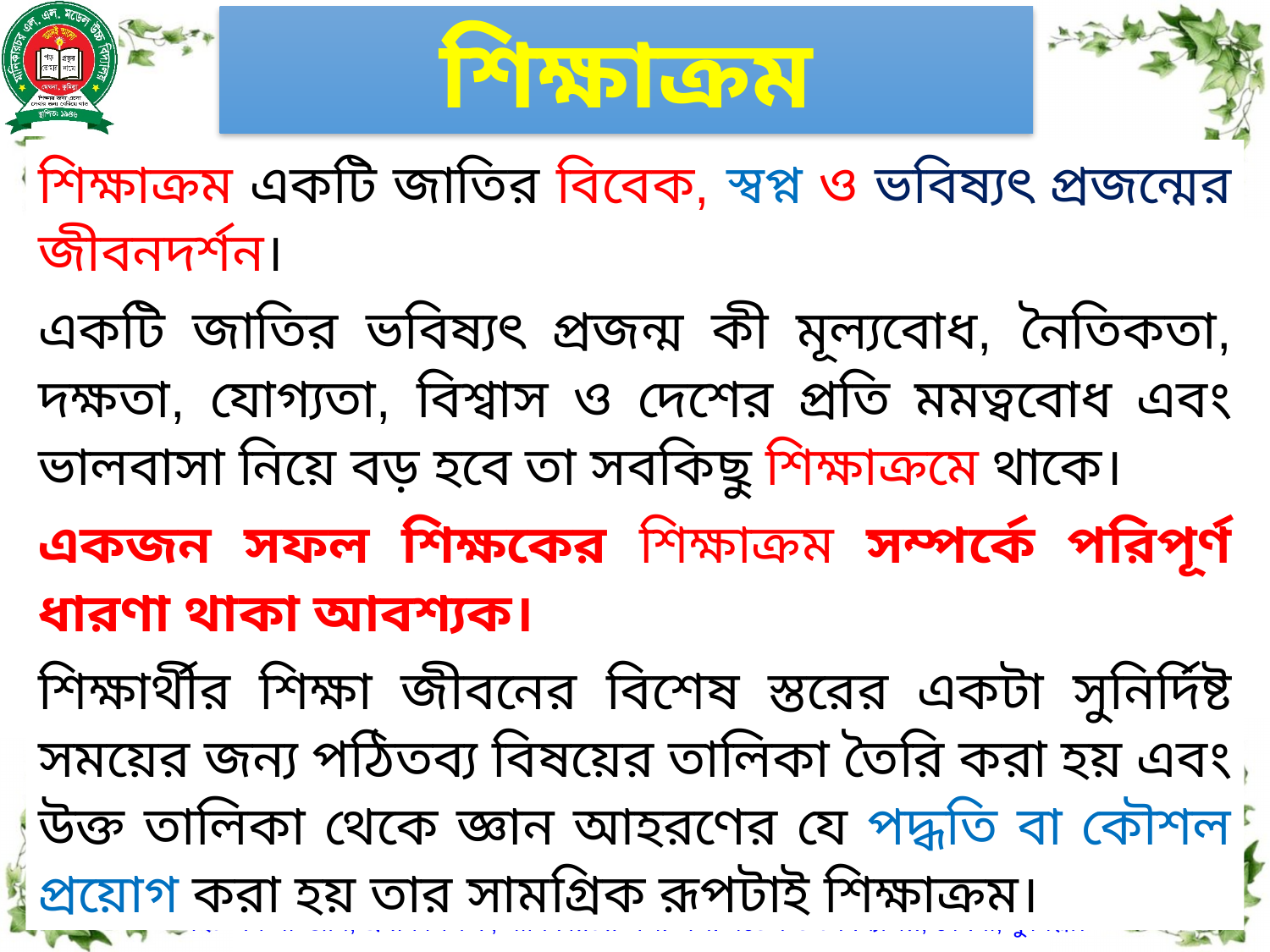

শিক্ষাক্রম
শিক্ষাক্রম একটি জাতির বিবেক, স্বপ্ন ও ভবিষ্যৎ প্রজন্মের জীবনদর্শন।
একটি জাতির ভবিষ্যৎ প্রজন্ম কী মূল্যবোধ, নৈতিকতা, দক্ষতা, যোগ্যতা, বিশ্বাস ও দেশের প্রতি মমত্ববোধ এবং ভালবাসা নিয়ে বড় হবে তা সবকিছু শিক্ষাক্রমে থাকে।
একজন সফল শিক্ষকের শিক্ষাক্রম সম্পর্কে পরিপূর্ণ ধারণা থাকা আবশ্যক।
শিক্ষার্থীর শিক্ষা জীবনের বিশেষ স্তরের একটা সুনির্দিষ্ট সময়ের জন্য পঠিতব্য বিষয়ের তালিকা তৈরি করা হয় এবং উক্ত তালিকা থেকে জ্ঞান আহরণের যে পদ্ধতি বা কৌশল প্রয়োগ করা হয় তার সামগ্রিক রূপটাই শিক্ষাক্রম।